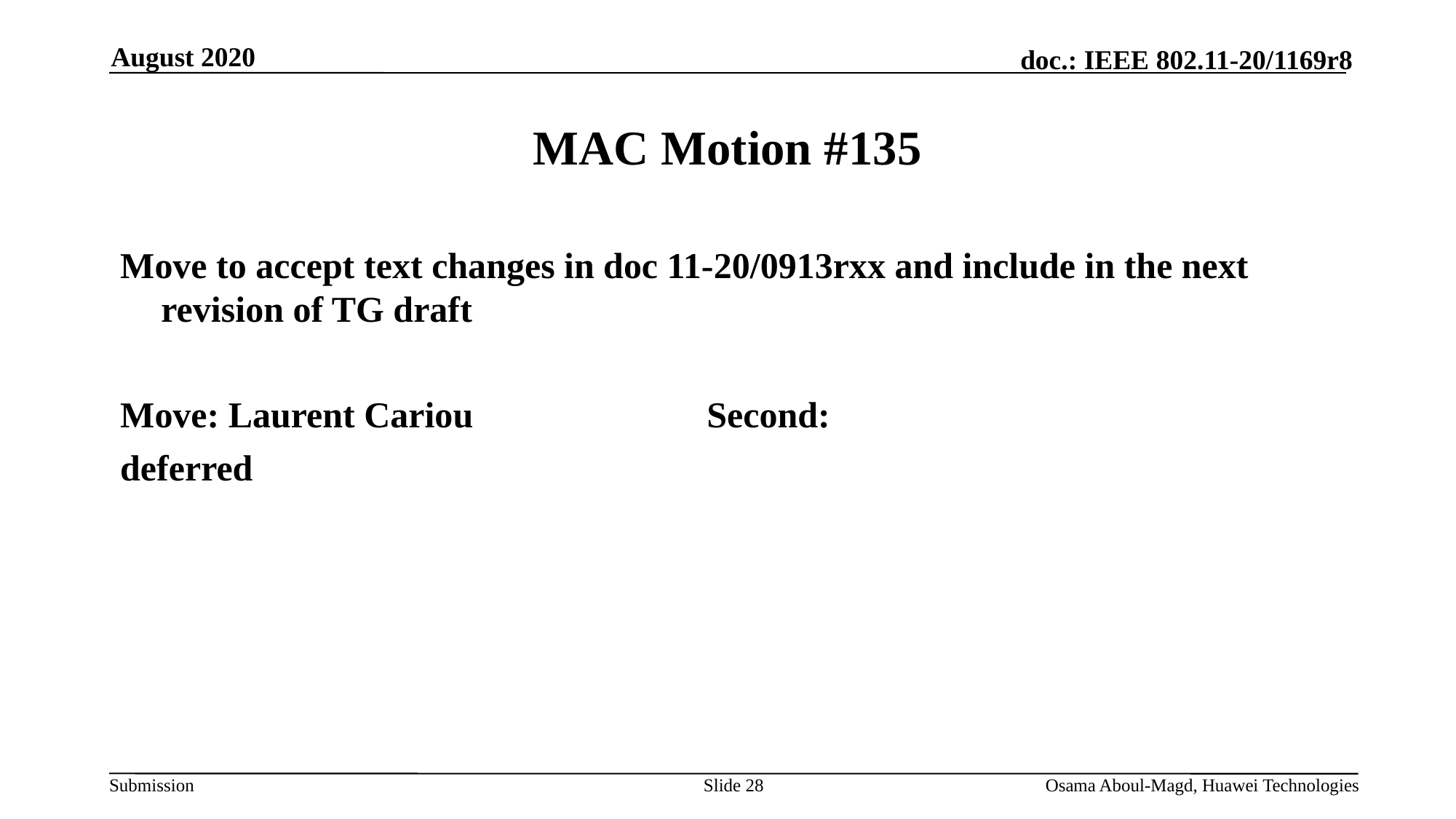

August 2020
# MAC Motion #135
Move to accept text changes in doc 11-20/0913rxx and include in the next revision of TG draft

Move: Laurent Cariou			Second:
deferred
Slide 28
Osama Aboul-Magd, Huawei Technologies